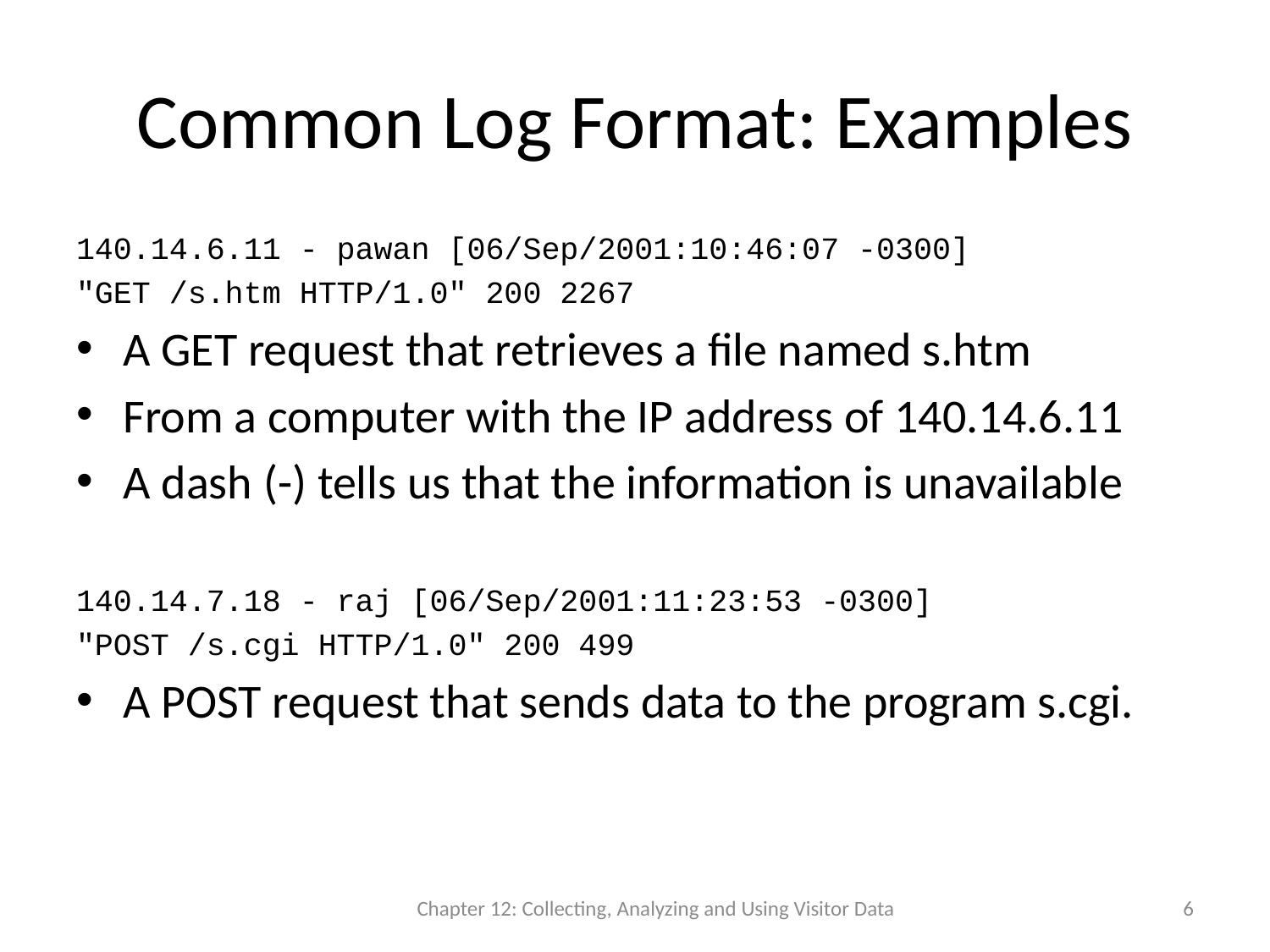

# Common Log Format: Examples
140.14.6.11 - pawan [06/Sep/2001:10:46:07 -0300]
"GET /s.htm HTTP/1.0" 200 2267
A GET request that retrieves a file named s.htm
From a computer with the IP address of 140.14.6.11
A dash (-) tells us that the information is unavailable

140.14.7.18 - raj [06/Sep/2001:11:23:53 -0300]
"POST /s.cgi HTTP/1.0" 200 499
A POST request that sends data to the program s.cgi.
Chapter 12: Collecting, Analyzing and Using Visitor Data
6